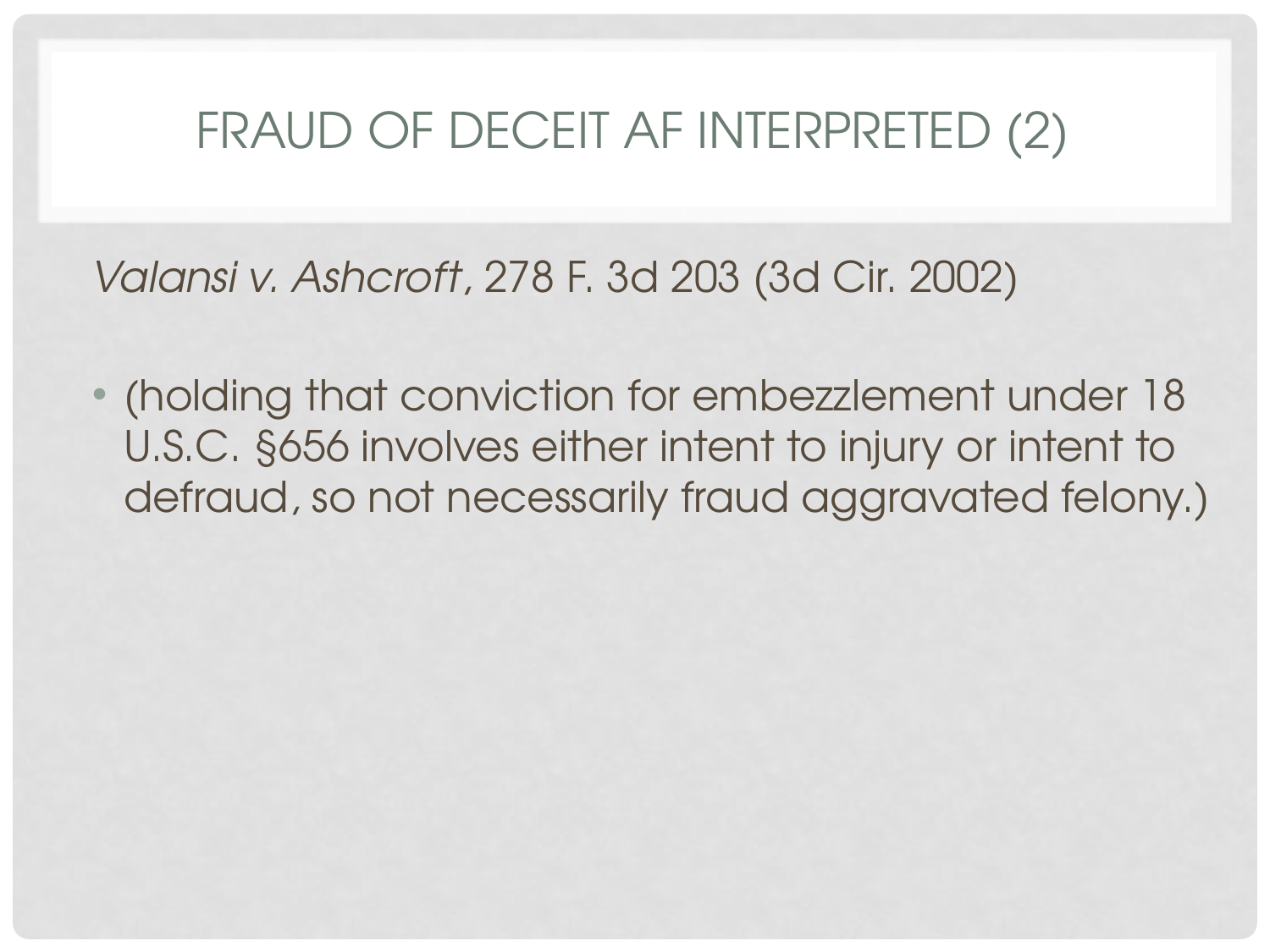

# Fraud of Deceit AF Interpreted (2)
Valansi v. Ashcroft, 278 F. 3d 203 (3d Cir. 2002)

(holding that conviction for embezzlement under 18 U.S.C. §656 involves either intent to injury or intent to defraud, so not necessarily fraud aggravated felony.)